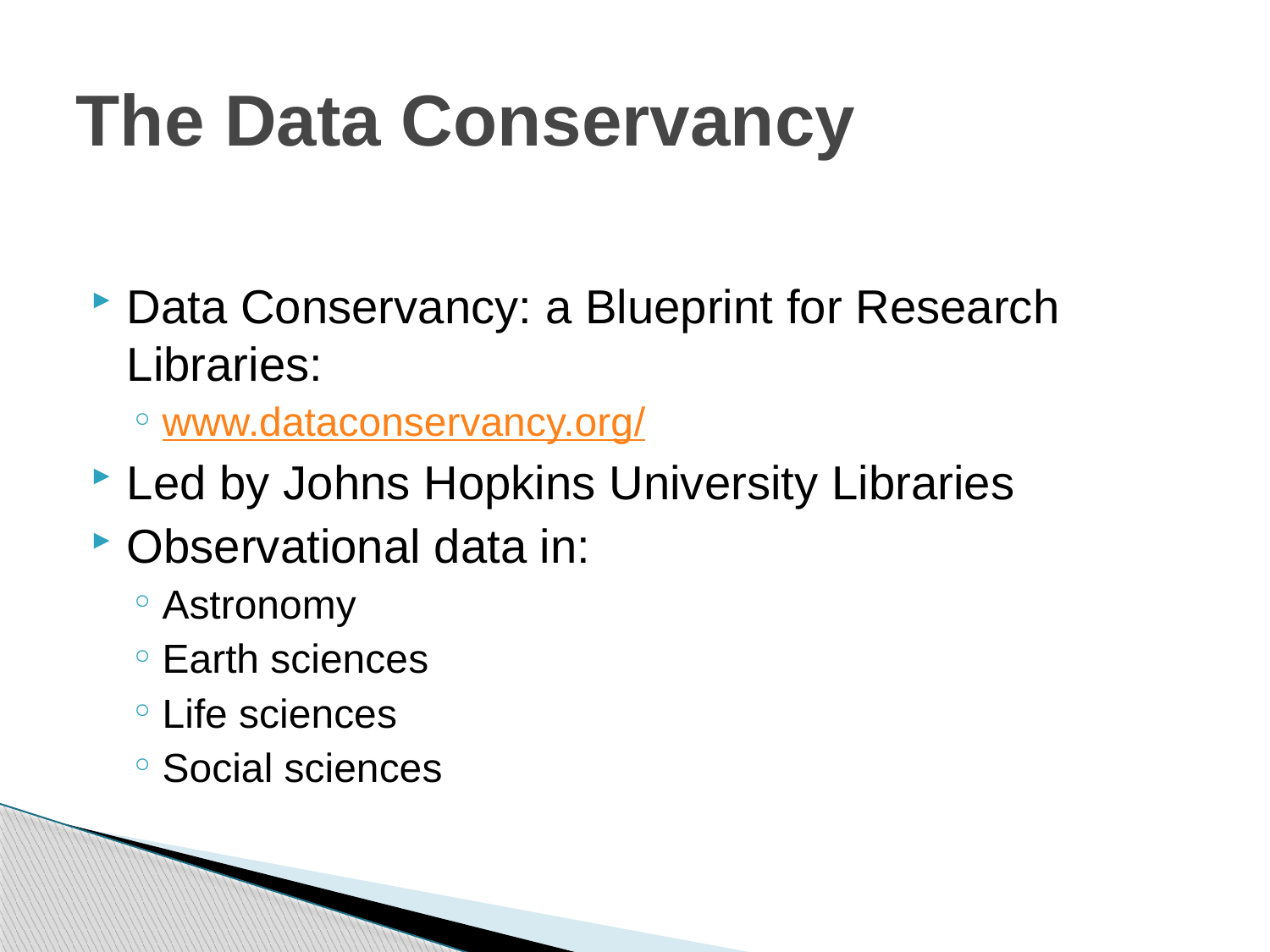

# The Data Conservancy

Data Conservancy: a Blueprint for Research Libraries:
www.dataconservancy.org/
Led by Johns Hopkins University Libraries
Observational data in:
Astronomy
Earth sciences
Life sciences
Social sciences